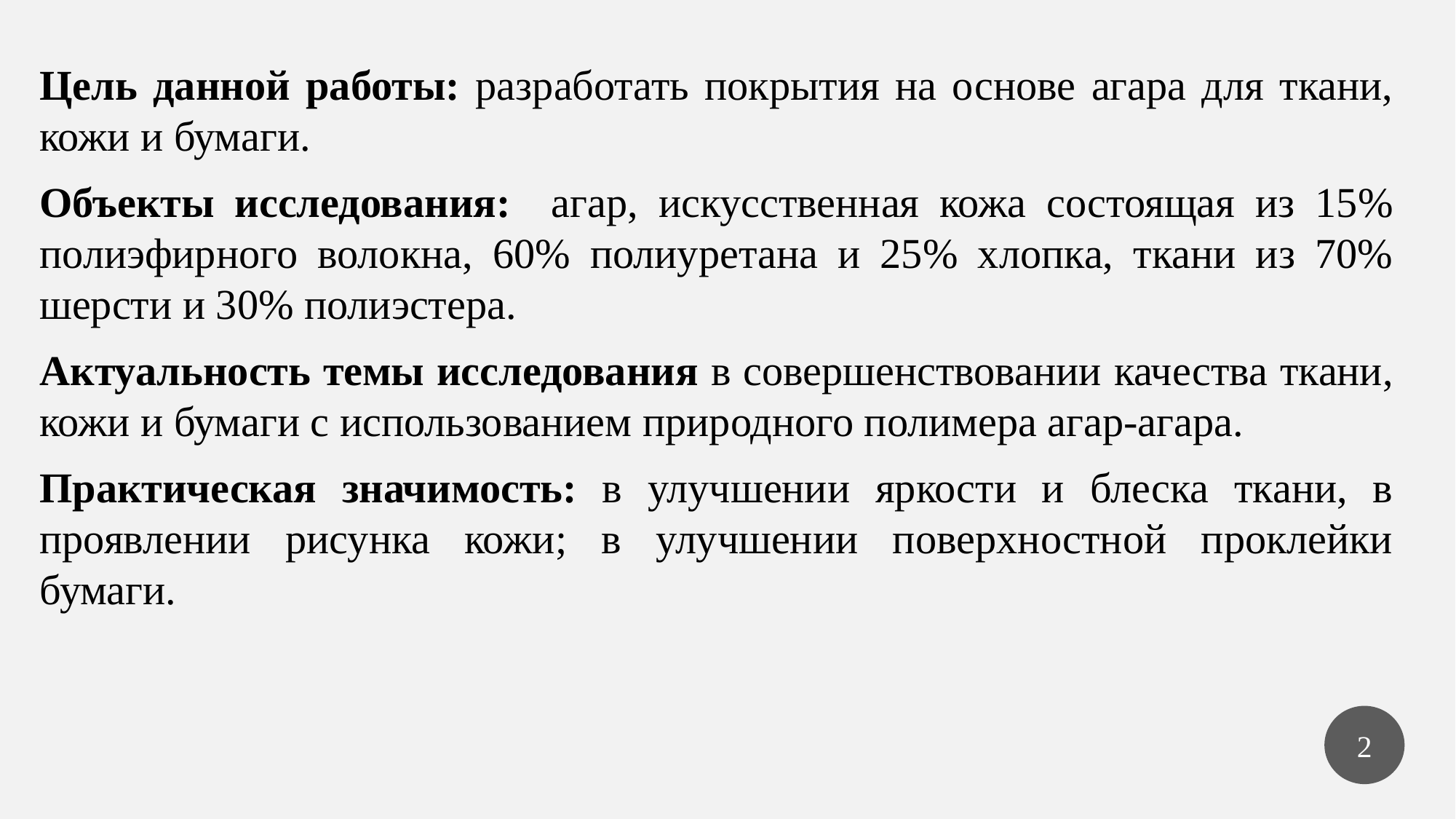

Цель данной работы: разработать покрытия на основе агара для ткани, кожи и бумаги.
Объекты исследования:  агар, искусственная кожа состоящая из 15% полиэфирного волокна, 60% полиуретана и 25% хлопка, ткани из 70% шерсти и 30% полиэстера.
Актуальность темы исследования в совершенствовании качества ткани, кожи и бумаги с использованием природного полимера агар-агара.
Практическая значимость: в улучшении яркости и блеска ткани, в проявлении рисунка кожи; в улучшении поверхностной проклейки бумаги.
2